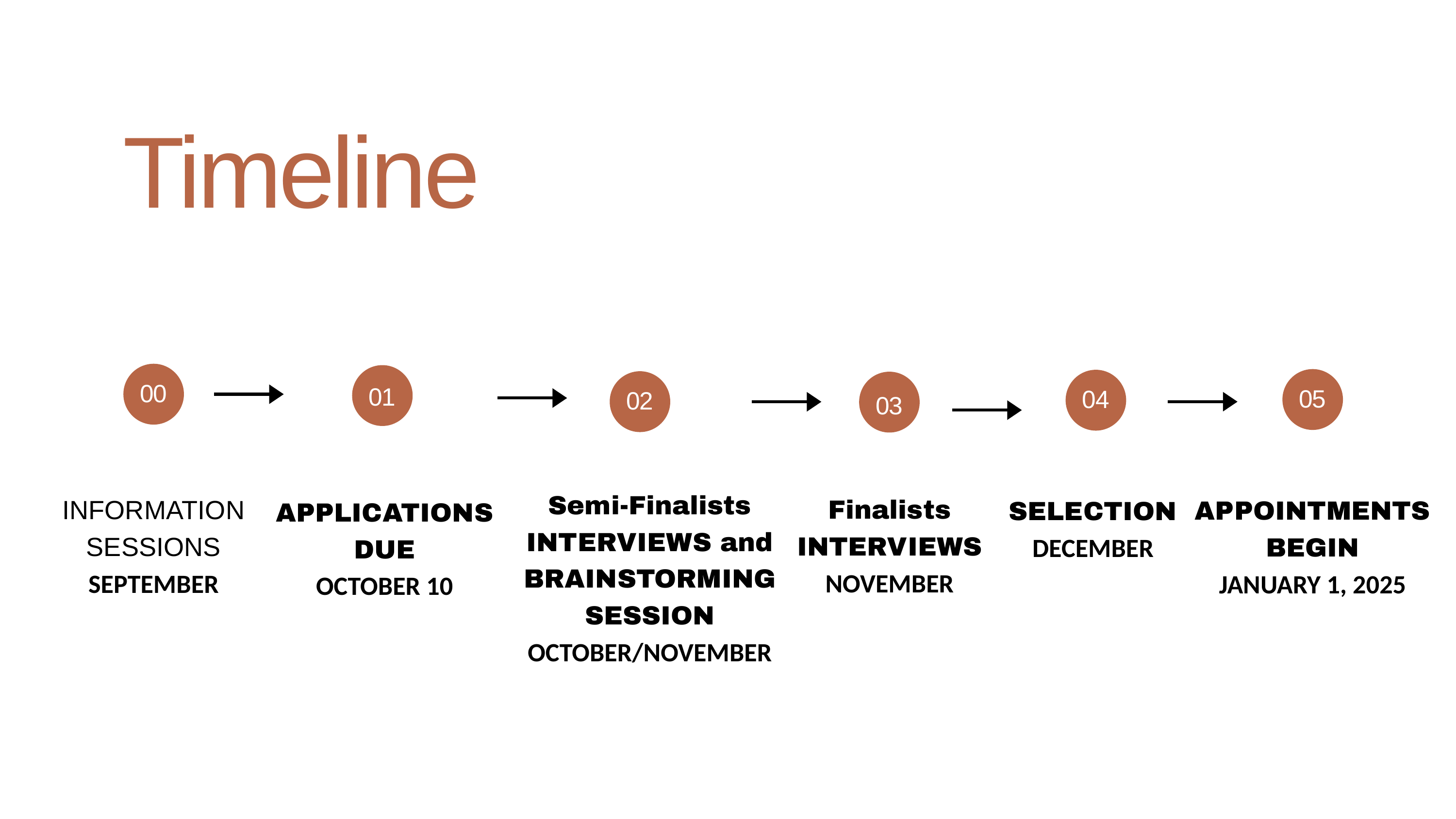

Timeline

00

03

01

05

04

02

Semi-Finalists INTERVIEWS and BRAINSTORMING SESSION
OCTOBER/NOVEMBER
Finalists INTERVIEWS
NOVEMBER
INFORMATION SESSIONS
SEPTEMBER
APPOINTMENTSBEGIN
JANUARY 1, 2025
SELECTION
DECEMBER
APPLICATIONS DUE
OCTOBER 10